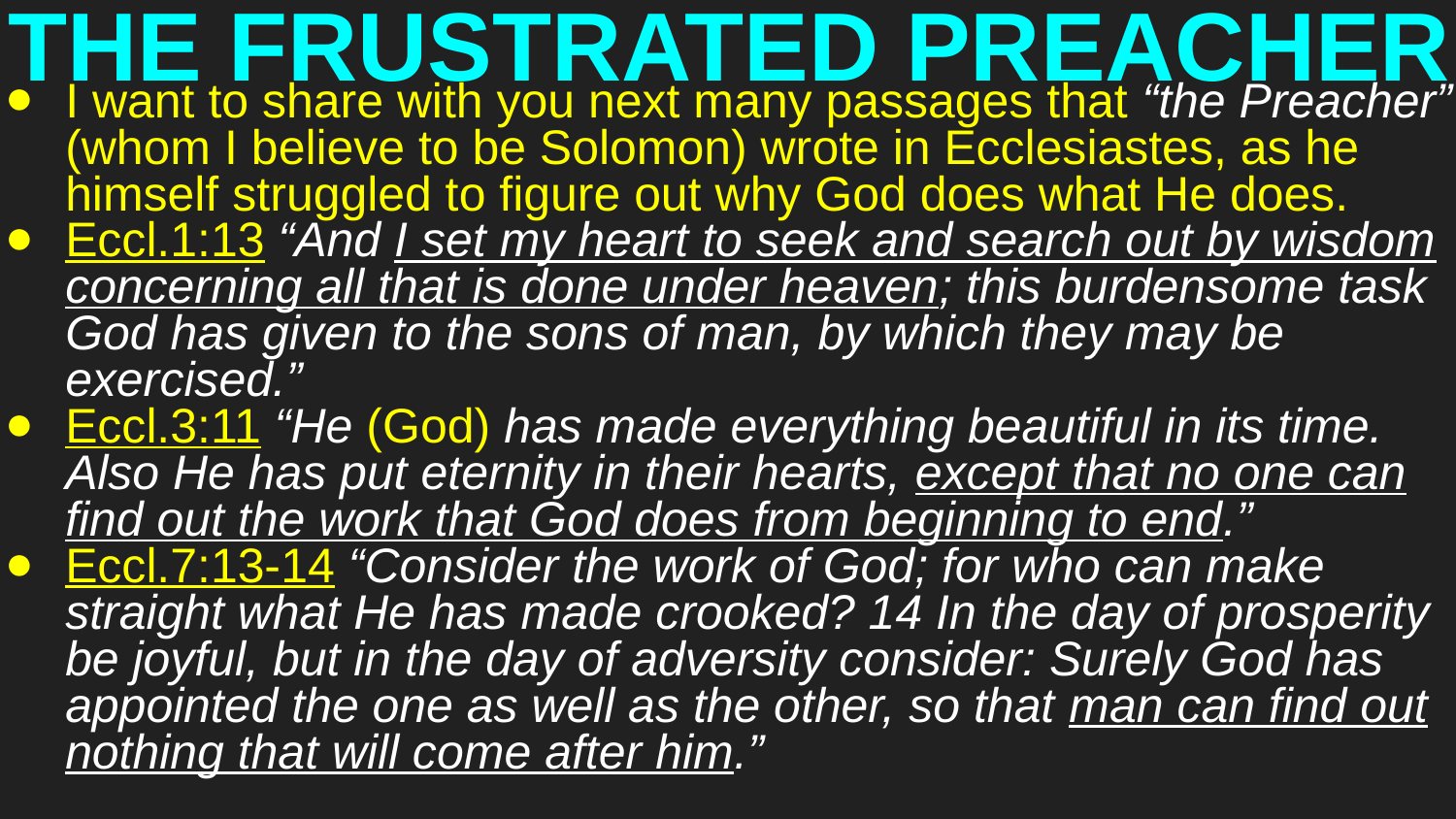

# THE FRUSTRATED PREACHER
I want to share with you next many passages that “the Preacher” (whom I believe to be Solomon) wrote in Ecclesiastes, as he himself struggled to figure out why God does what He does.
Eccl.1:13 “And I set my heart to seek and search out by wisdom concerning all that is done under heaven; this burdensome task God has given to the sons of man, by which they may be exercised.”
Eccl.3:11 “He (God) has made everything beautiful in its time. Also He has put eternity in their hearts, except that no one can find out the work that God does from beginning to end.”
Eccl.7:13-14 “Consider the work of God; for who can make straight what He has made crooked? 14 In the day of prosperity be joyful, but in the day of adversity consider: Surely God has appointed the one as well as the other, so that man can find out nothing that will come after him.”